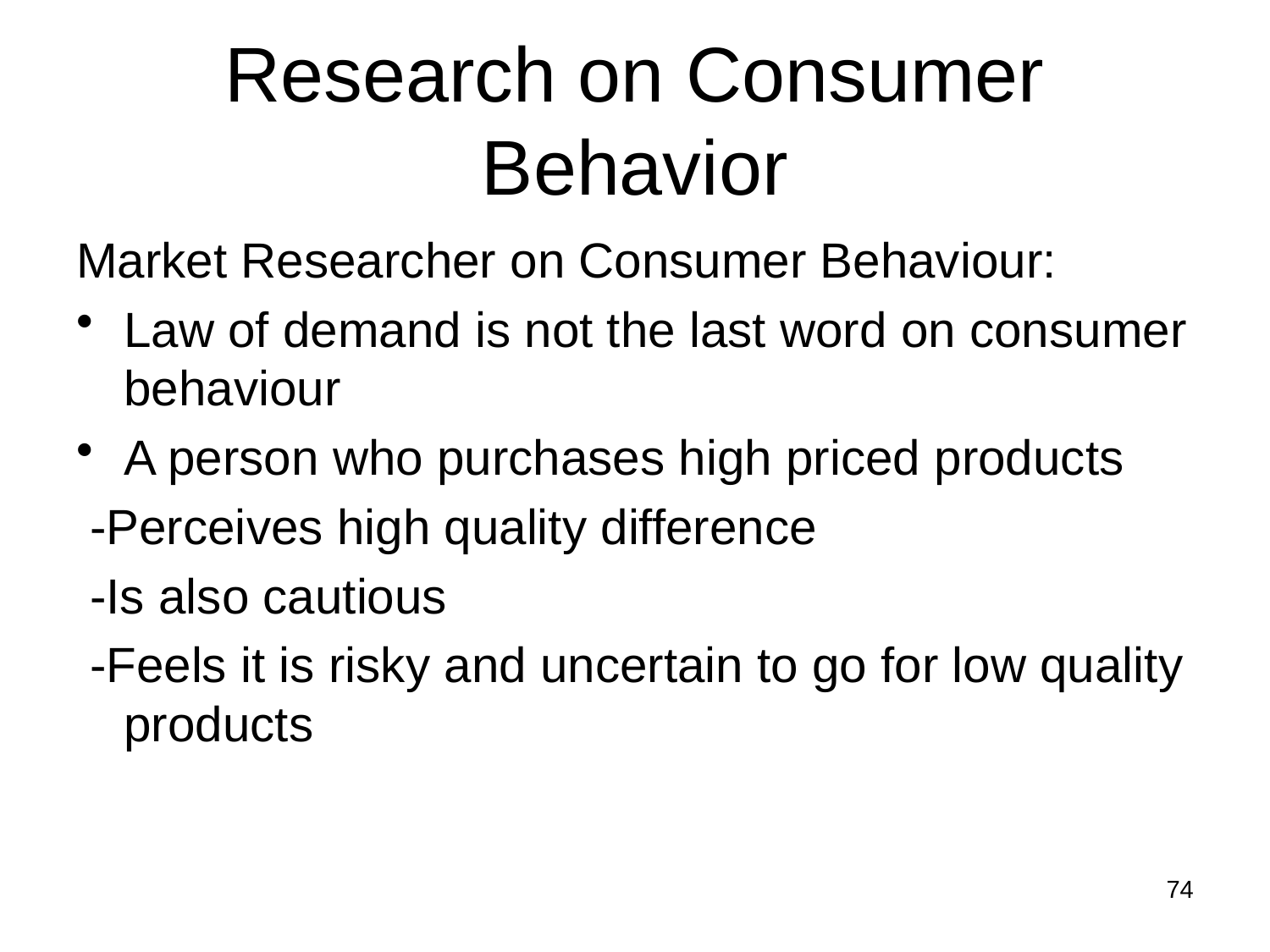

# Research on Consumer Behavior
Market Researcher on Consumer Behaviour:
Law of demand is not the last word on consumer behaviour
A person who purchases high priced products
 -Perceives high quality difference
 -Is also cautious
 -Feels it is risky and uncertain to go for low quality products
74